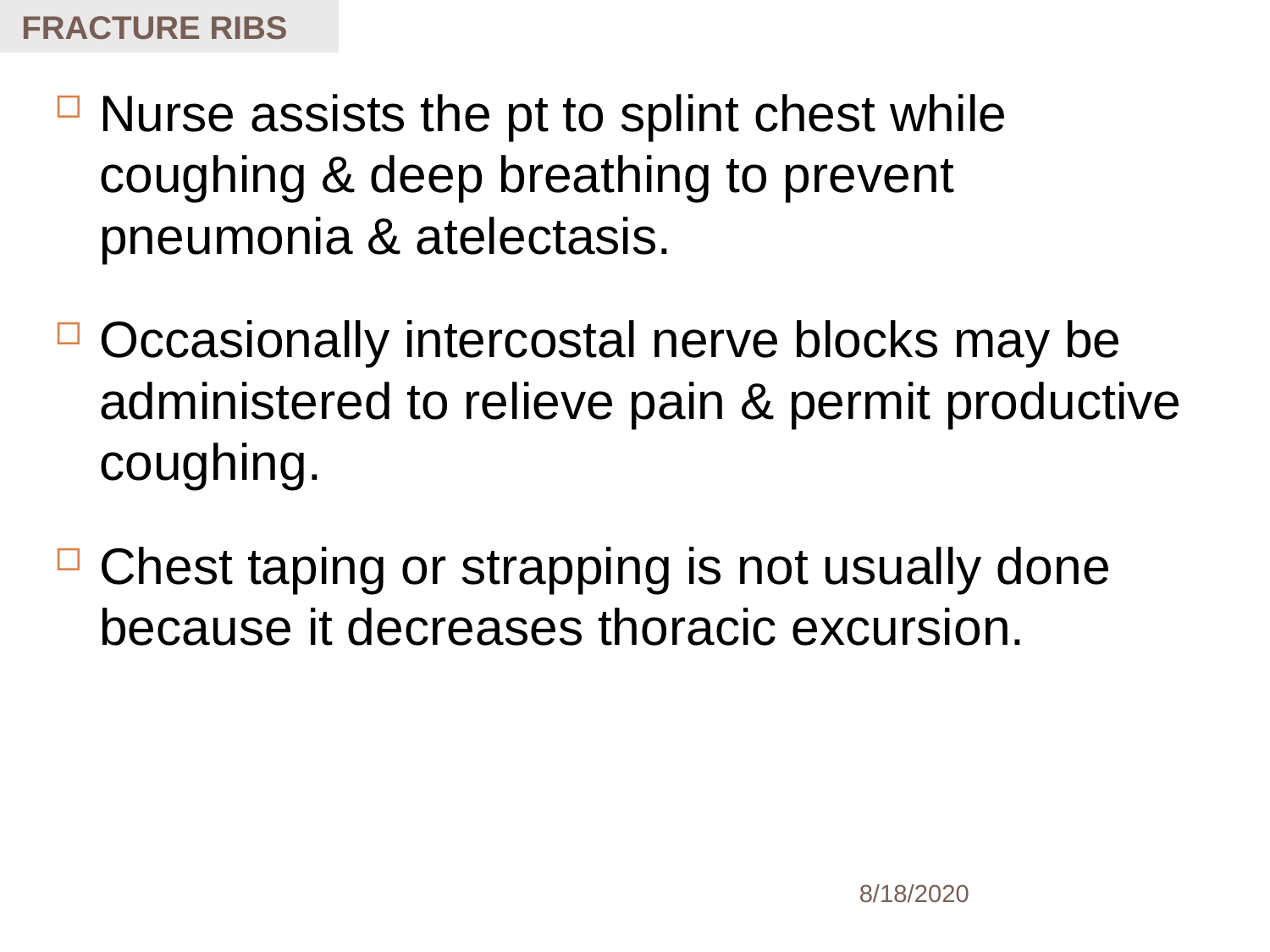

FRACTURE RIBS
Nurse assists the pt to splint chest while coughing & deep breathing to prevent pneumonia & atelectasis.
Occasionally intercostal nerve blocks may be administered to relieve pain & permit productive coughing.
Chest taping or strapping is not usually done because it decreases thoracic excursion.
273
V.K 2019
8/18/2020